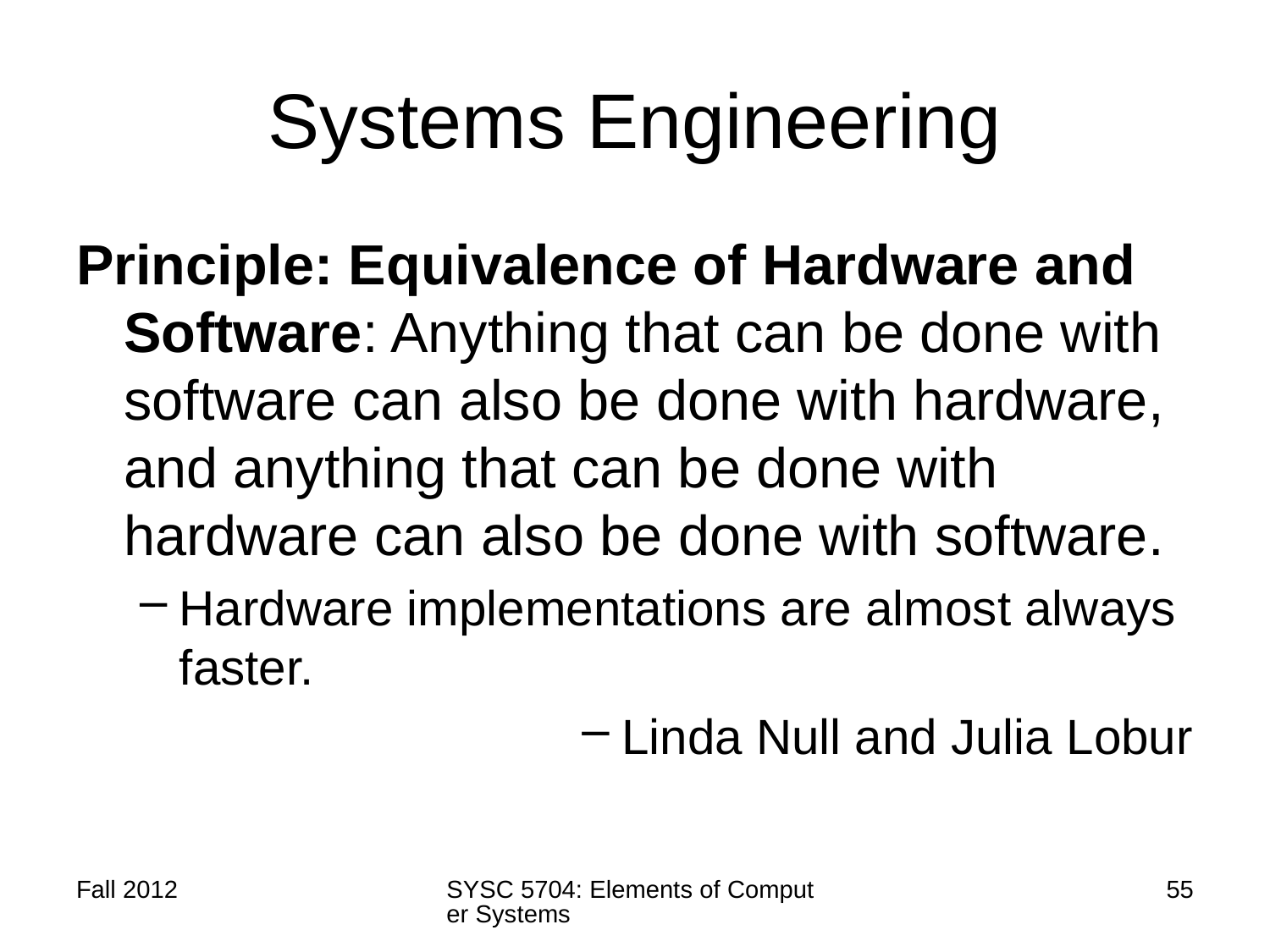

# Systems Engineering
Principle: Equivalence of Hardware and Software: Anything that can be done with software can also be done with hardware, and anything that can be done with hardware can also be done with software.
Hardware implementations are almost always faster.
Linda Null and Julia Lobur
Fall 2012
SYSC 5704: Elements of Computer Systems
55